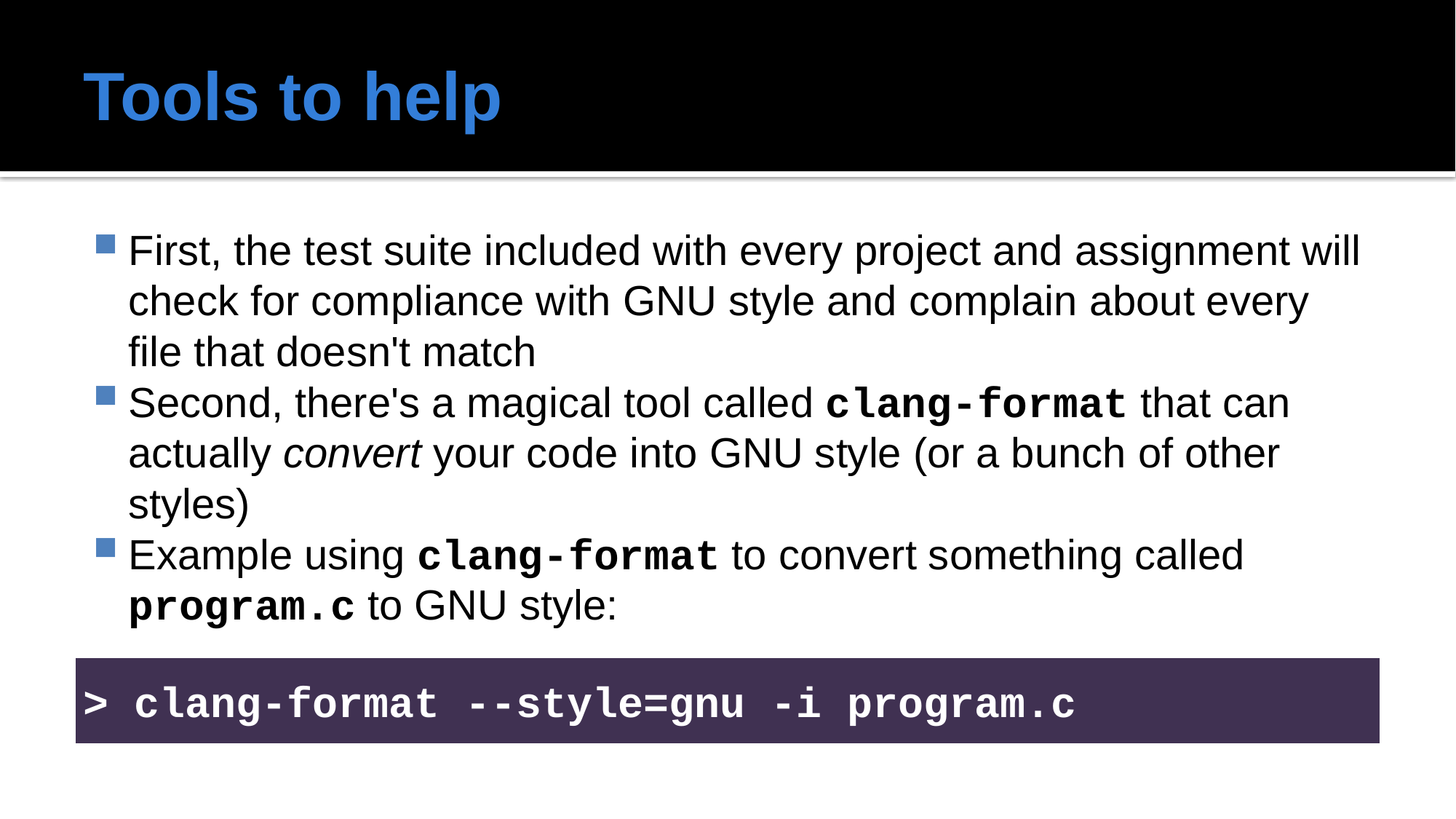

# Tools to help
First, the test suite included with every project and assignment will check for compliance with GNU style and complain about every file that doesn't match
Second, there's a magical tool called clang-format that can actually convert your code into GNU style (or a bunch of other styles)
Example using clang-format to convert something called program.c to GNU style:
> clang-format --style=gnu -i program.c